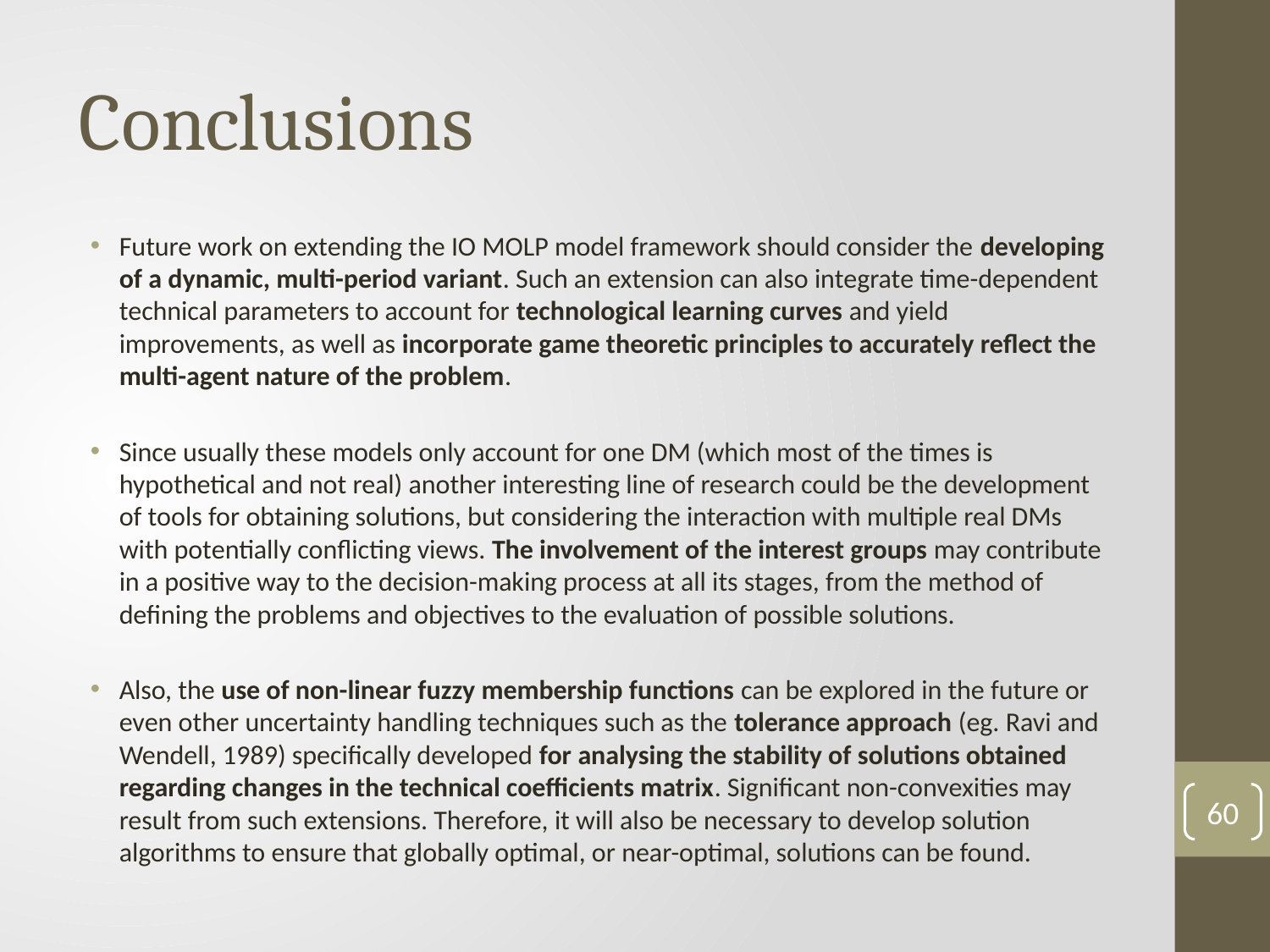

# Conclusions
Future work on extending the IO MOLP model framework should consider the developing of a dynamic, multi-period variant. Such an extension can also integrate time-dependent technical parameters to account for technological learning curves and yield improvements, as well as incorporate game theoretic principles to accurately reflect the multi-agent nature of the problem.

Since usually these models only account for one DM (which most of the times is hypothetical and not real) another interesting line of research could be the development of tools for obtaining solutions, but considering the interaction with multiple real DMs with potentially conflicting views. The involvement of the interest groups may contribute in a positive way to the decision-making process at all its stages, from the method of defining the problems and objectives to the evaluation of possible solutions.

Also, the use of non-linear fuzzy membership functions can be explored in the future or even other uncertainty handling techniques such as the tolerance approach (eg. Ravi and Wendell, 1989) specifically developed for analysing the stability of solutions obtained regarding changes in the technical coefficients matrix. Significant non-convexities may result from such extensions. Therefore, it will also be necessary to develop solution algorithms to ensure that globally optimal, or near-optimal, solutions can be found.

60